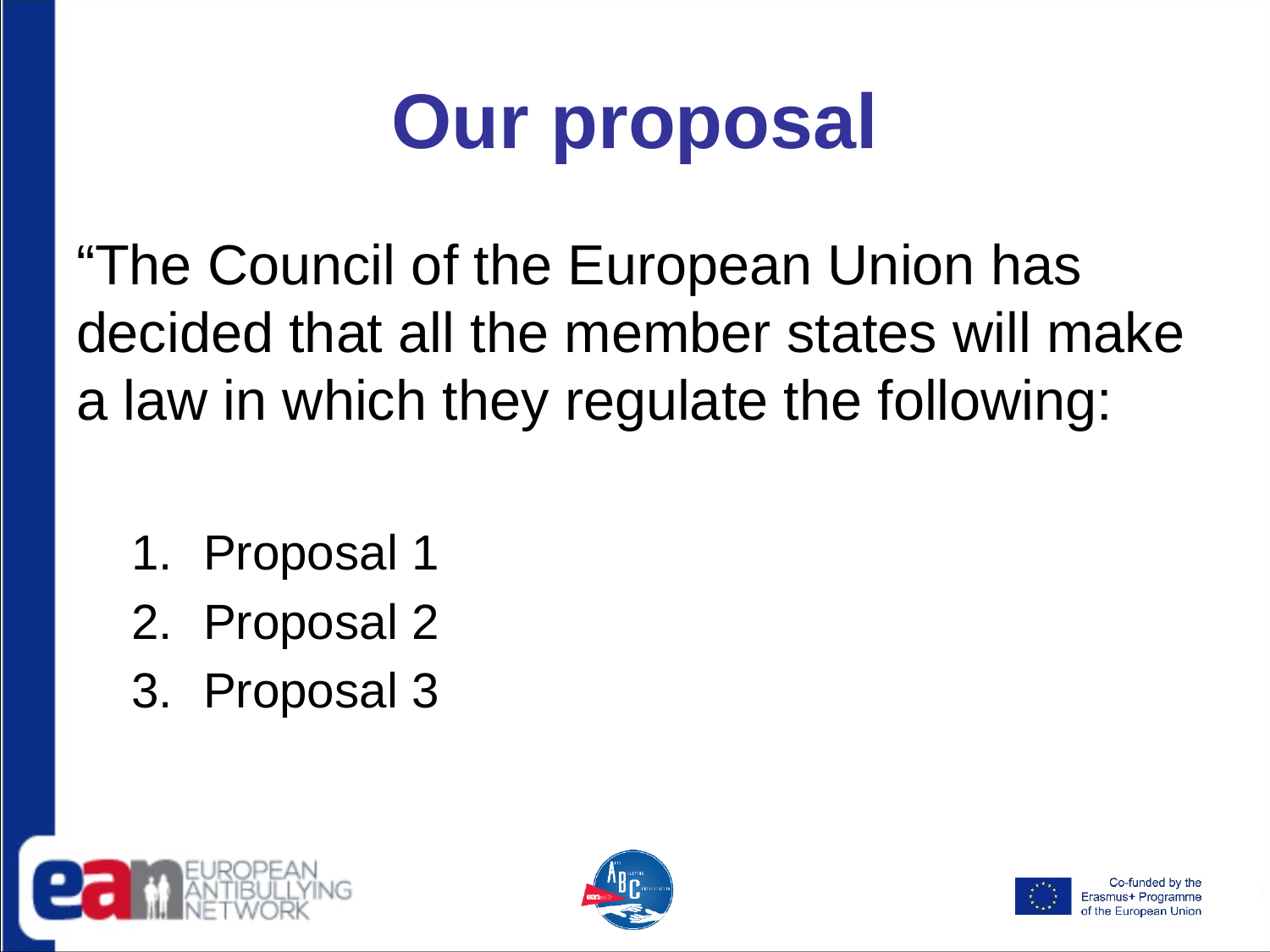

# Our proposal
“The Council of the European Union has decided that all the member states will make a law in which they regulate the following:

Proposal 1
Proposal 2
Proposal 3